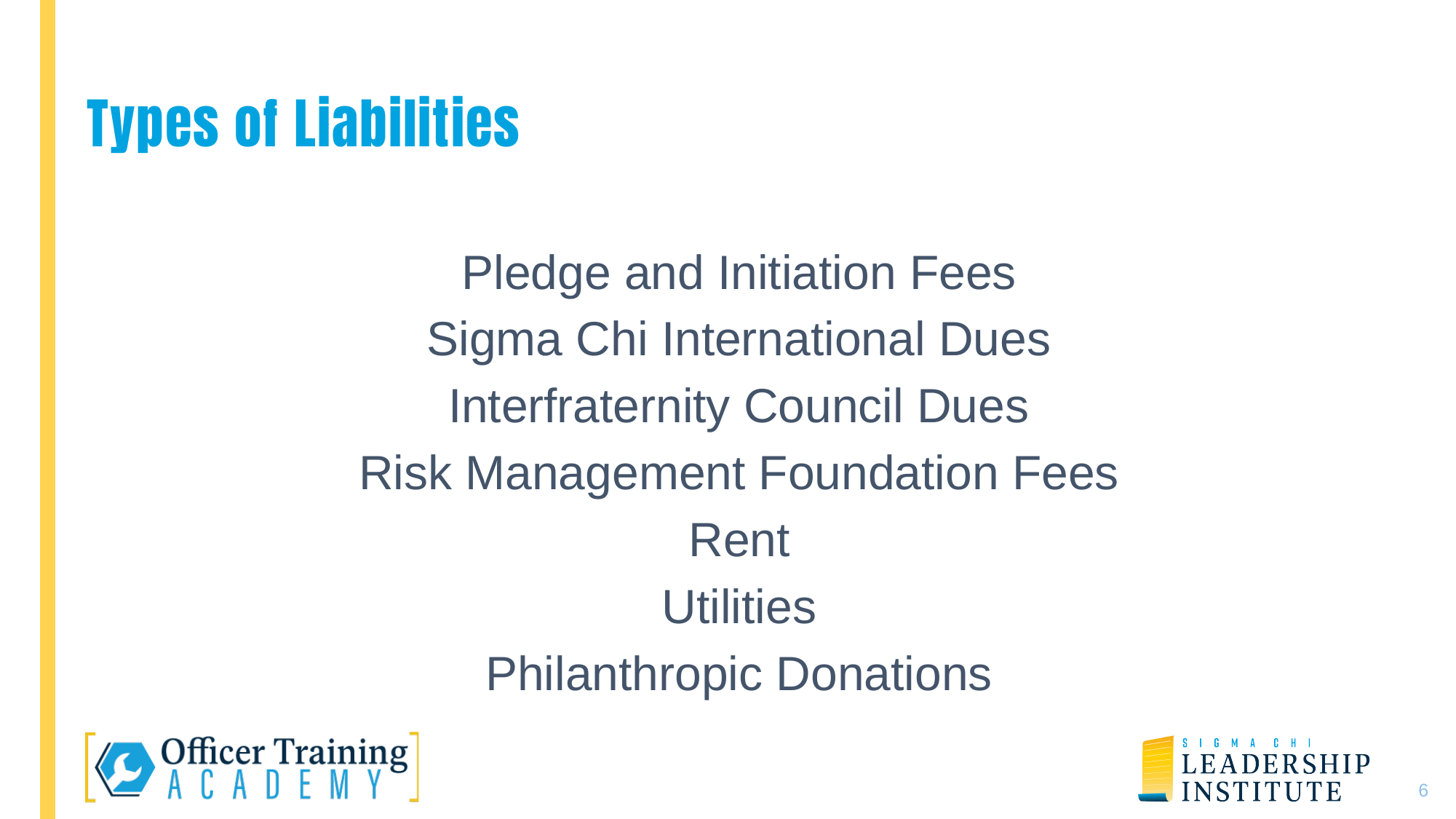

# Types of Liabilities

Pledge and Initiation Fees
Sigma Chi International Dues
Interfraternity Council Dues
Risk Management Foundation Fees
Rent
Utilities
Philanthropic Donations
6